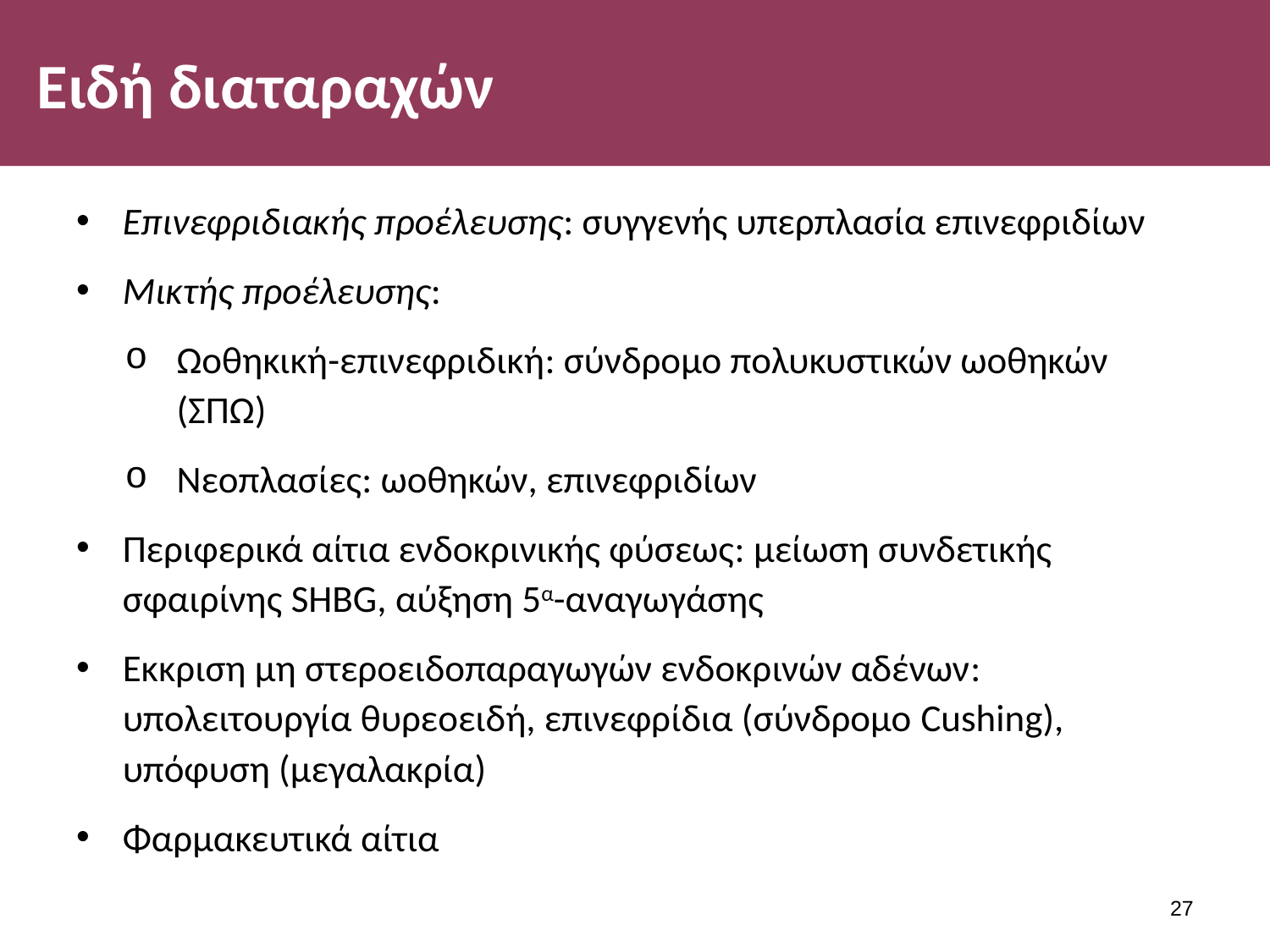

# Ειδή διαταραχών
Επινεφριδιακής προέλευσης: συγγενής υπερπλασία επινεφριδίων
Μικτής προέλευσης:
Ωοθηκική-επινεφριδική: σύνδρομο πολυκυστικών ωοθηκών (ΣΠΩ)
Νεοπλασίες: ωοθηκών, επινεφριδίων
Περιφερικά αίτια ενδοκρινικής φύσεως: μείωση συνδετικής σφαιρίνης SHBG, αύξηση 5α-αναγωγάσης
Εκκριση μη στεροειδοπαραγωγών ενδοκρινών αδένων: υπολειτουργία θυρεοειδή, επινεφρίδια (σύνδρομο Cushing), υπόφυση (μεγαλακρία)
Φαρμακευτικά αίτια
27